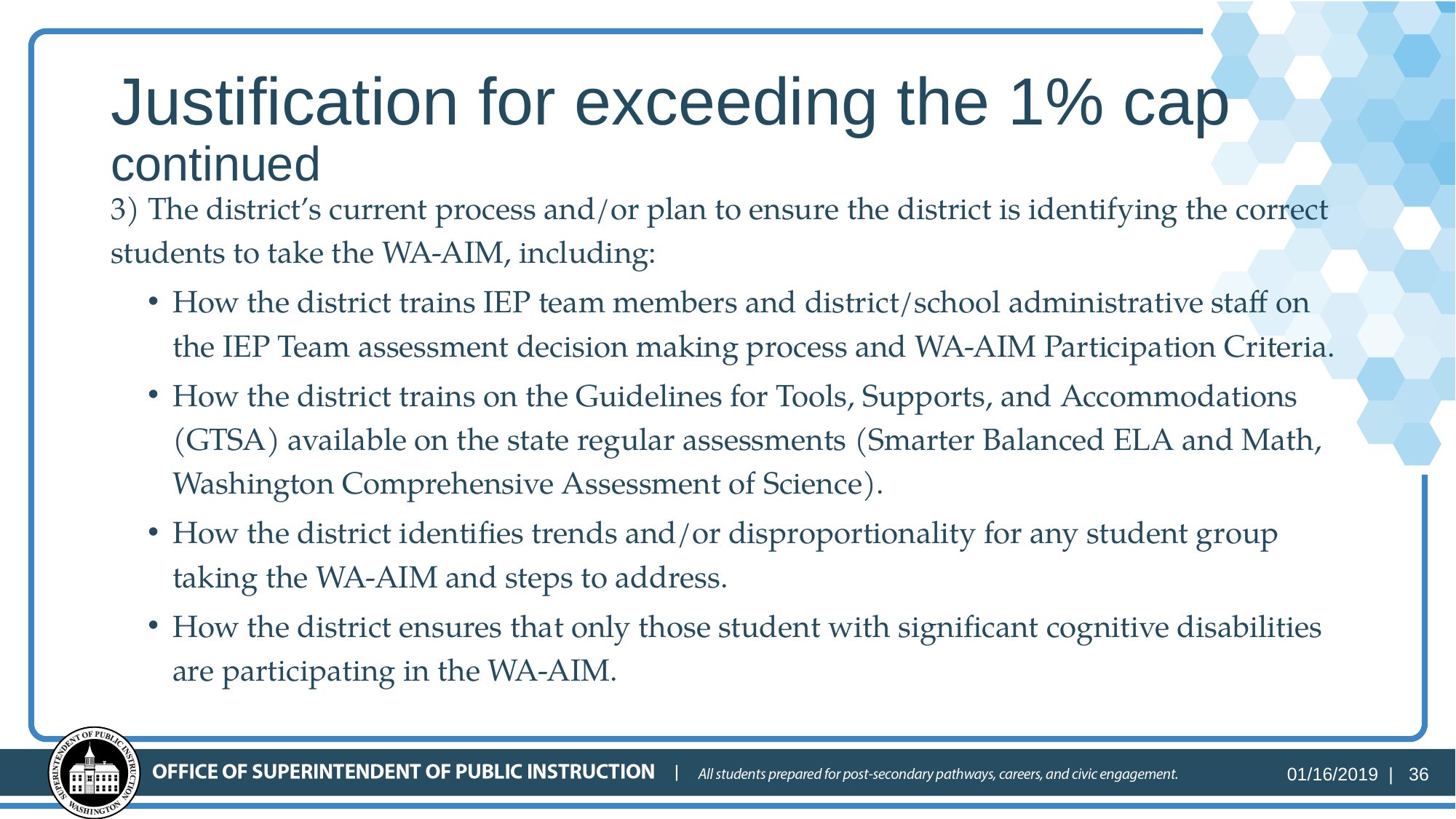

# Justification for exceeding the 1% cap continued
3) The district’s current process and/or plan to ensure the district is identifying the correct students to take the WA-AIM, including:
How the district trains IEP team members and district/school administrative staff on the IEP Team assessment decision making process and WA-AIM Participation Criteria.
How the district trains on the Guidelines for Tools, Supports, and Accommodations (GTSA) available on the state regular assessments (Smarter Balanced ELA and Math, Washington Comprehensive Assessment of Science).
How the district identifies trends and/or disproportionality for any student group taking the WA-AIM and steps to address.
How the district ensures that only those student with significant cognitive disabilities are participating in the WA-AIM.